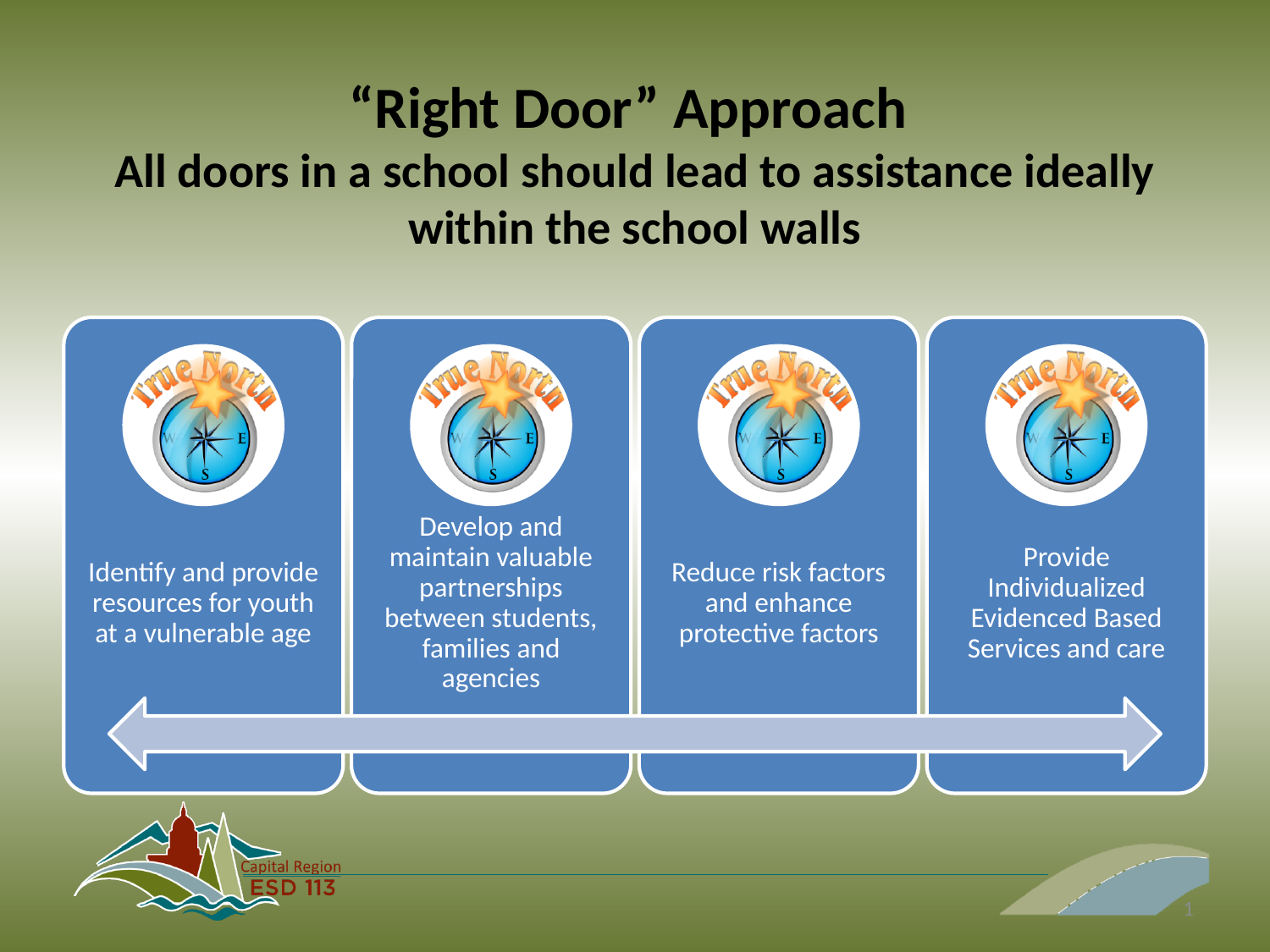

# “Right Door” Approach All doors in a school should lead to assistance ideally within the school walls
Identify and provide resources for youth at a vulnerable age
Develop and maintain valuable partnerships between students, families and agencies
Reduce risk factors and enhance protective factors
Provide Individualized Evidenced Based Services and care
1